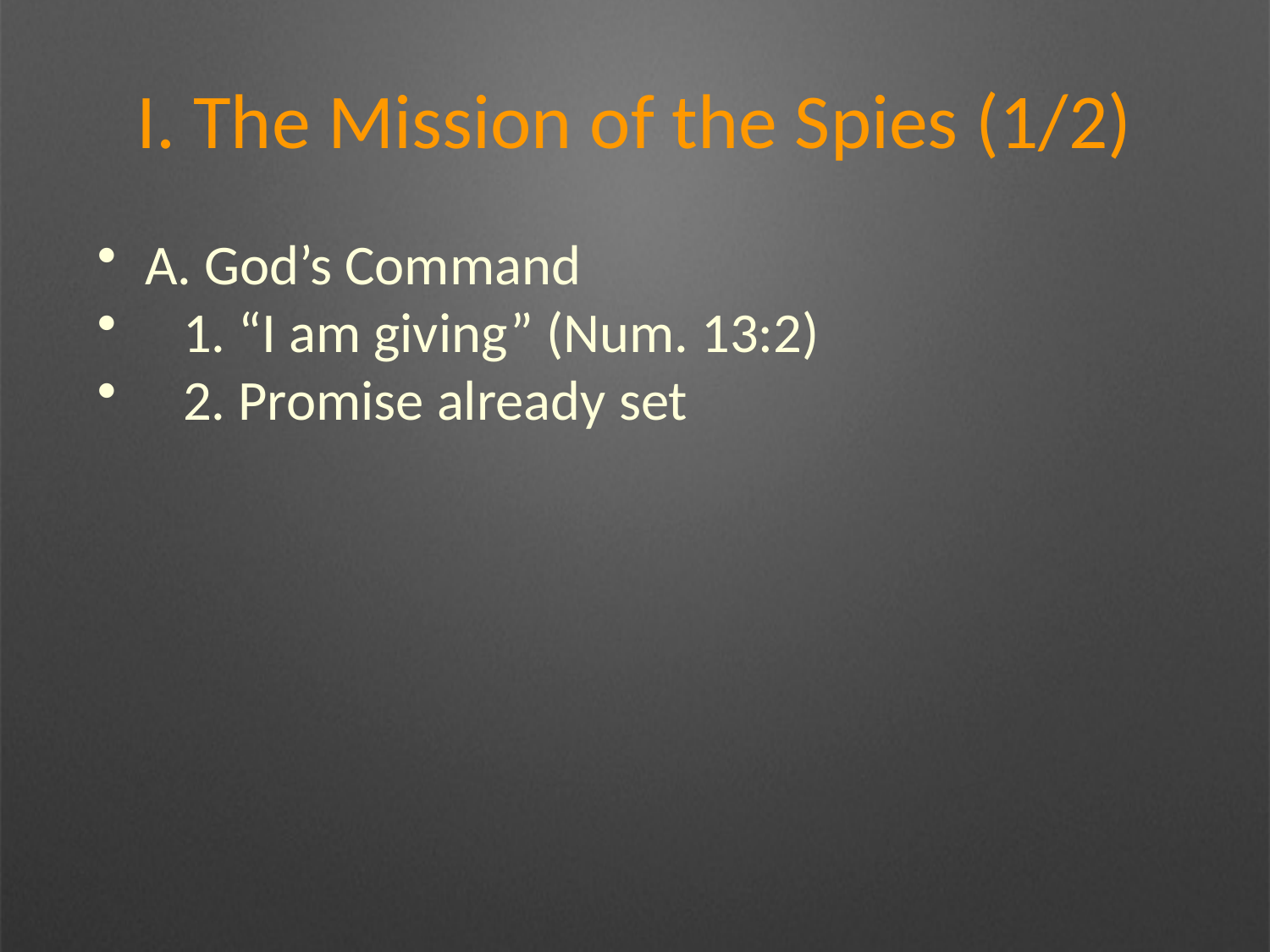

# I. The Mission of the Spies (1/2)
A. God’s Command
   1. “I am giving” (Num. 13:2)
   2. Promise already set